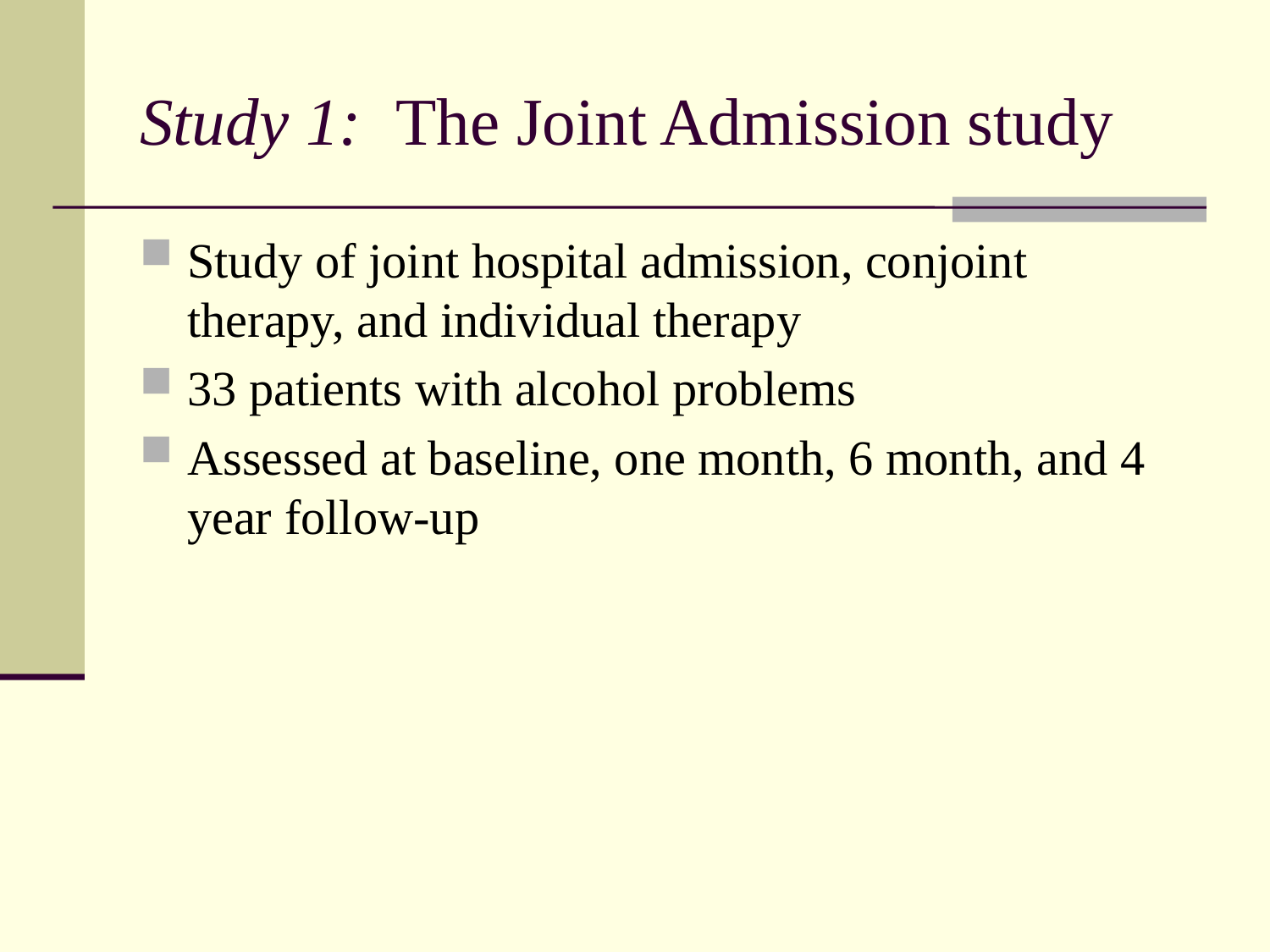

# Study 1:  The Joint Admission study
Study of joint hospital admission, conjoint therapy, and individual therapy
33 patients with alcohol problems
Assessed at baseline, one month, 6 month, and 4 year follow-up